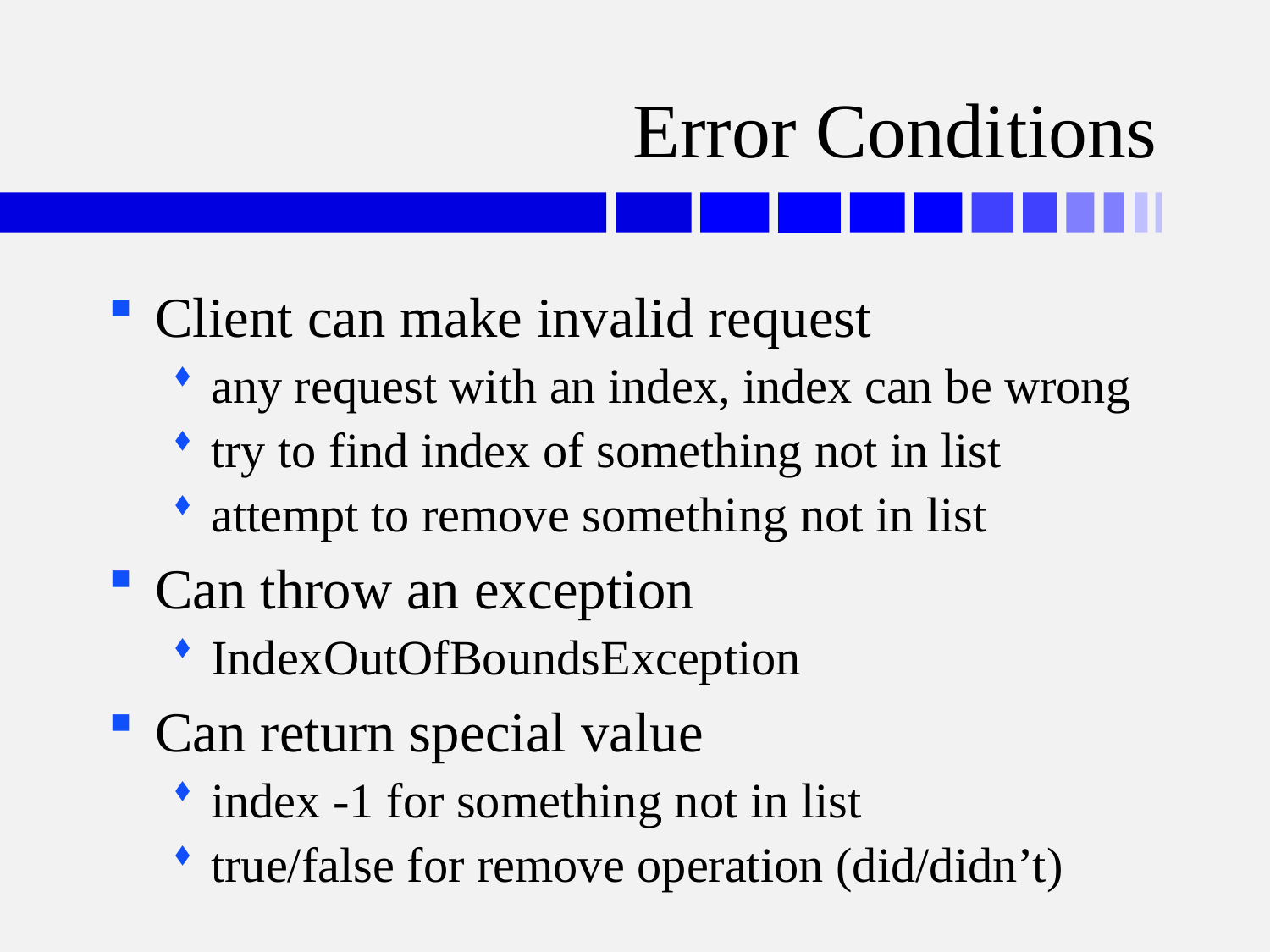

# Error Conditions
Client can make invalid request
any request with an index, index can be wrong
try to find index of something not in list
attempt to remove something not in list
Can throw an exception
IndexOutOfBoundsException
Can return special value
index -1 for something not in list
true/false for remove operation (did/didn’t)